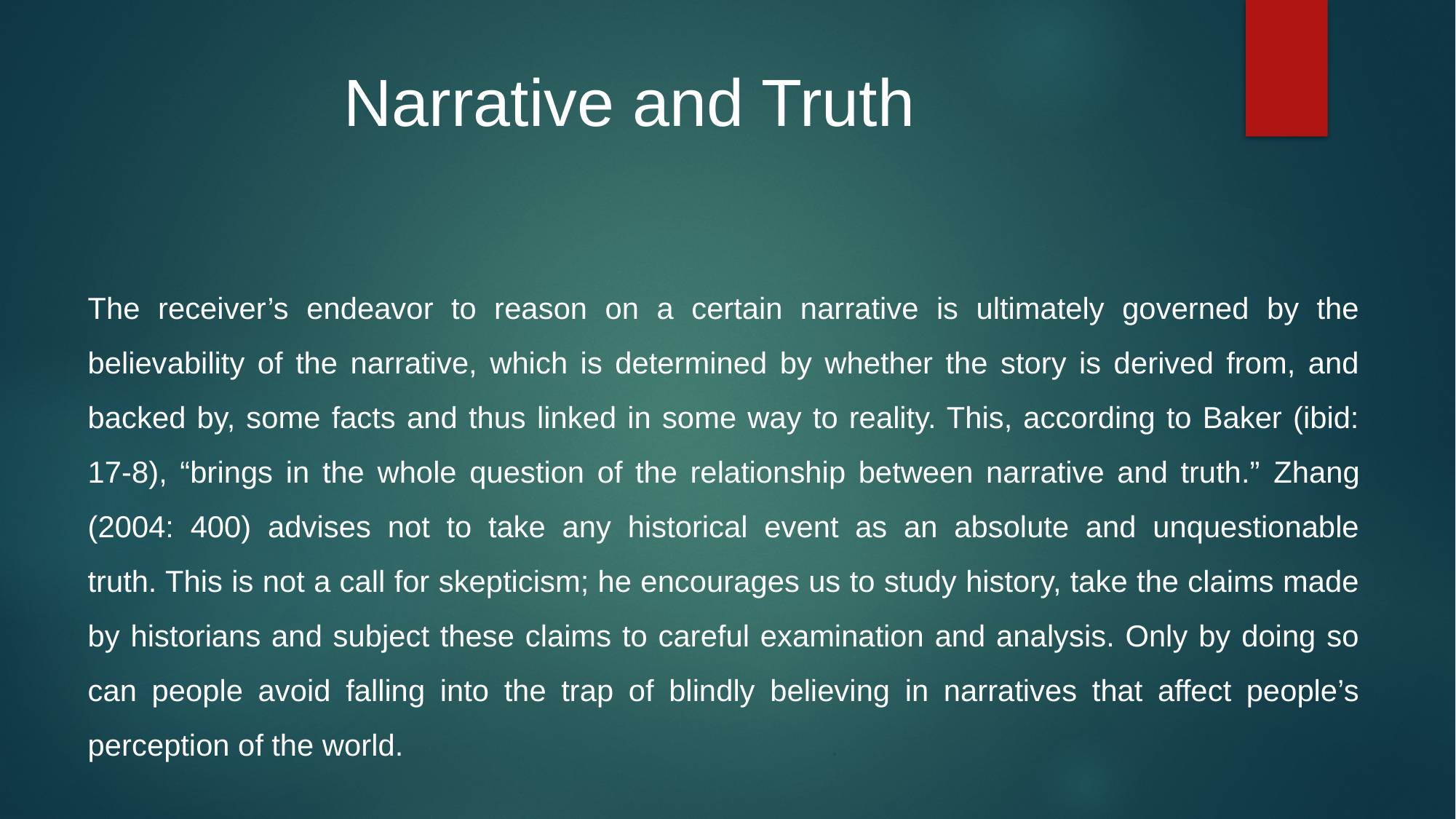

# Narrative and Truth
The receiver’s endeavor to reason on a certain narrative is ultimately governed by the
believability of the narrative, which is determined by whether the story is derived from, and
backed by, some facts and thus linked in some way to reality. This, according to Baker (ibid:
17-8), “brings in the whole question of the relationship between narrative and truth.” Zhang (2004: 400) advises not to take any historical event as an absolute and unquestionable
truth. This is not a call for skepticism; he encourages us to study history, take the claims made
by historians and subject these claims to careful examination and analysis. Only by doing so
can people avoid falling into the trap of blindly believing in narratives that affect people’s
perception of the world.                                                   .